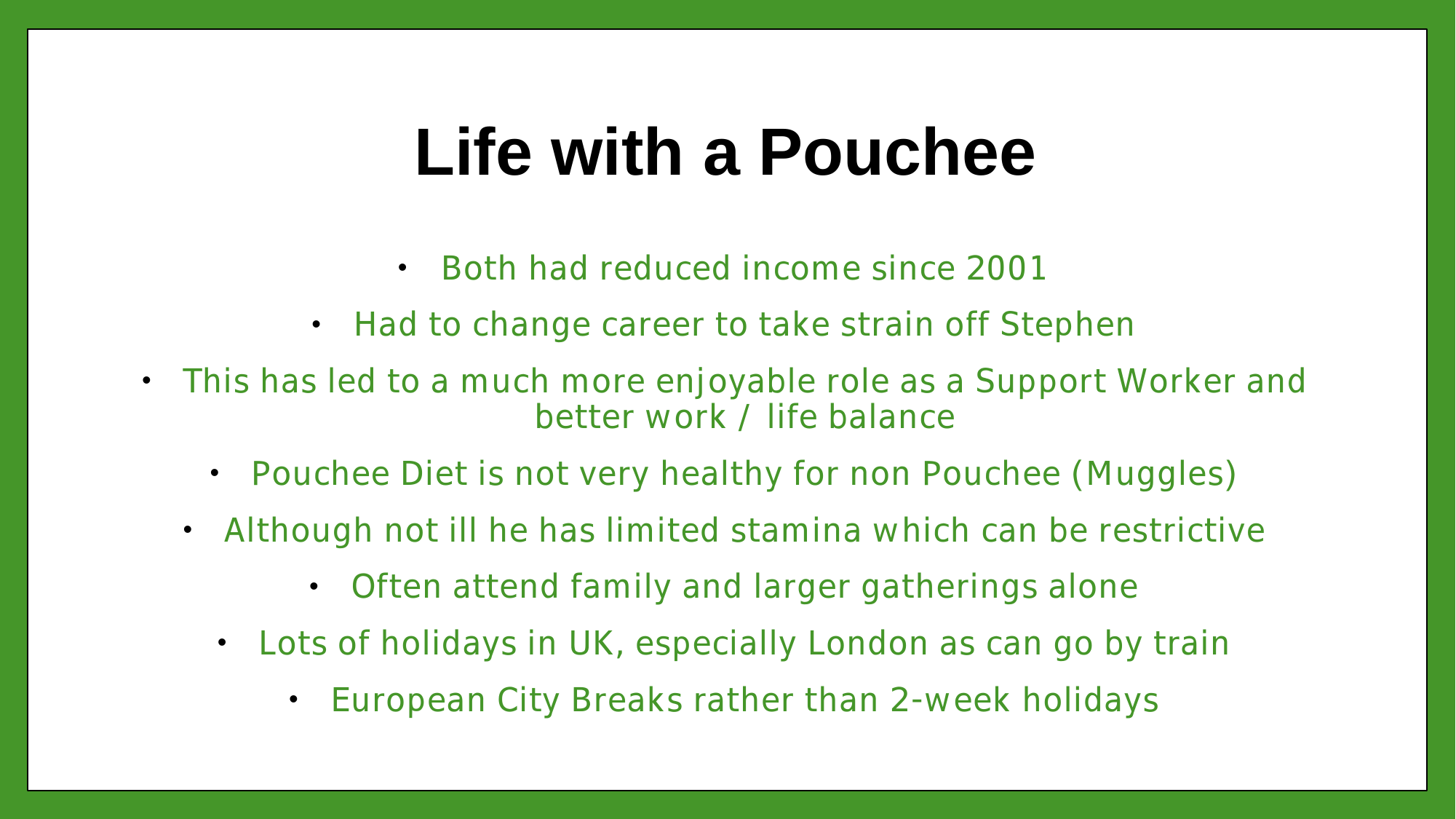

# Life with a Pouchee
Both had reduced income since 2001
Had to change career to take strain off Stephen
This has led to a much more enjoyable role as a Support Worker and better work / life balance
Pouchee Diet is not very healthy for non Pouchee (Muggles)
Although not ill he has limited stamina which can be restrictive
Often attend family and larger gatherings alone
Lots of holidays in UK, especially London as can go by train
European City Breaks rather than 2-week holidays